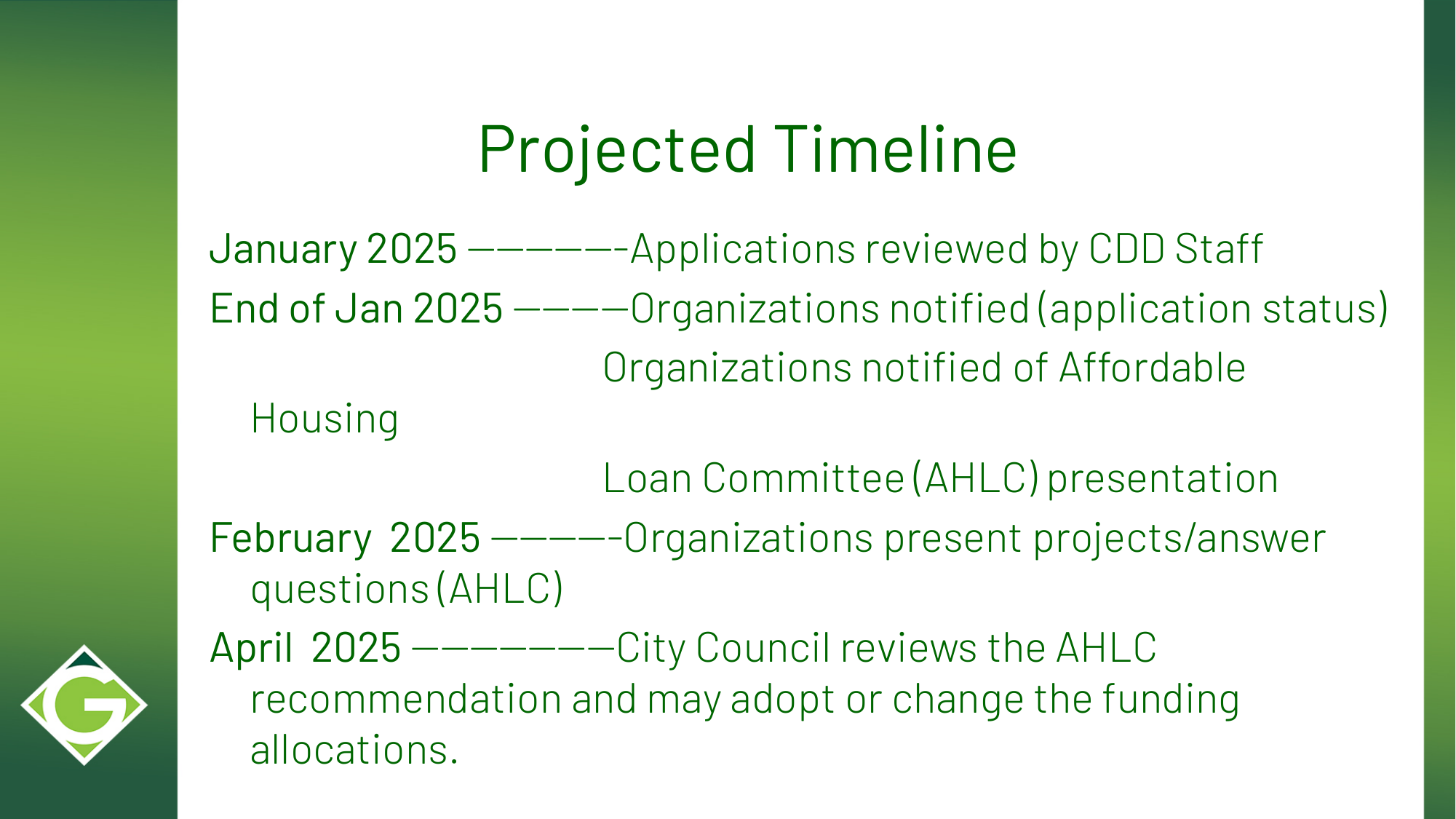

Projected Timeline
January 2025 -----------Applications reviewed by CDD Staff
End of Jan 2025 --------Organizations notified (application status)
                                              Organizations notified of Affordable Housing
                                              Loan Committee (AHLC) presentation
February  2025 ---------Organizations present projects/answer questions (AHLC)
April  2025 --------------City Council reviews the AHLC recommendation and may adopt or change the funding allocations.